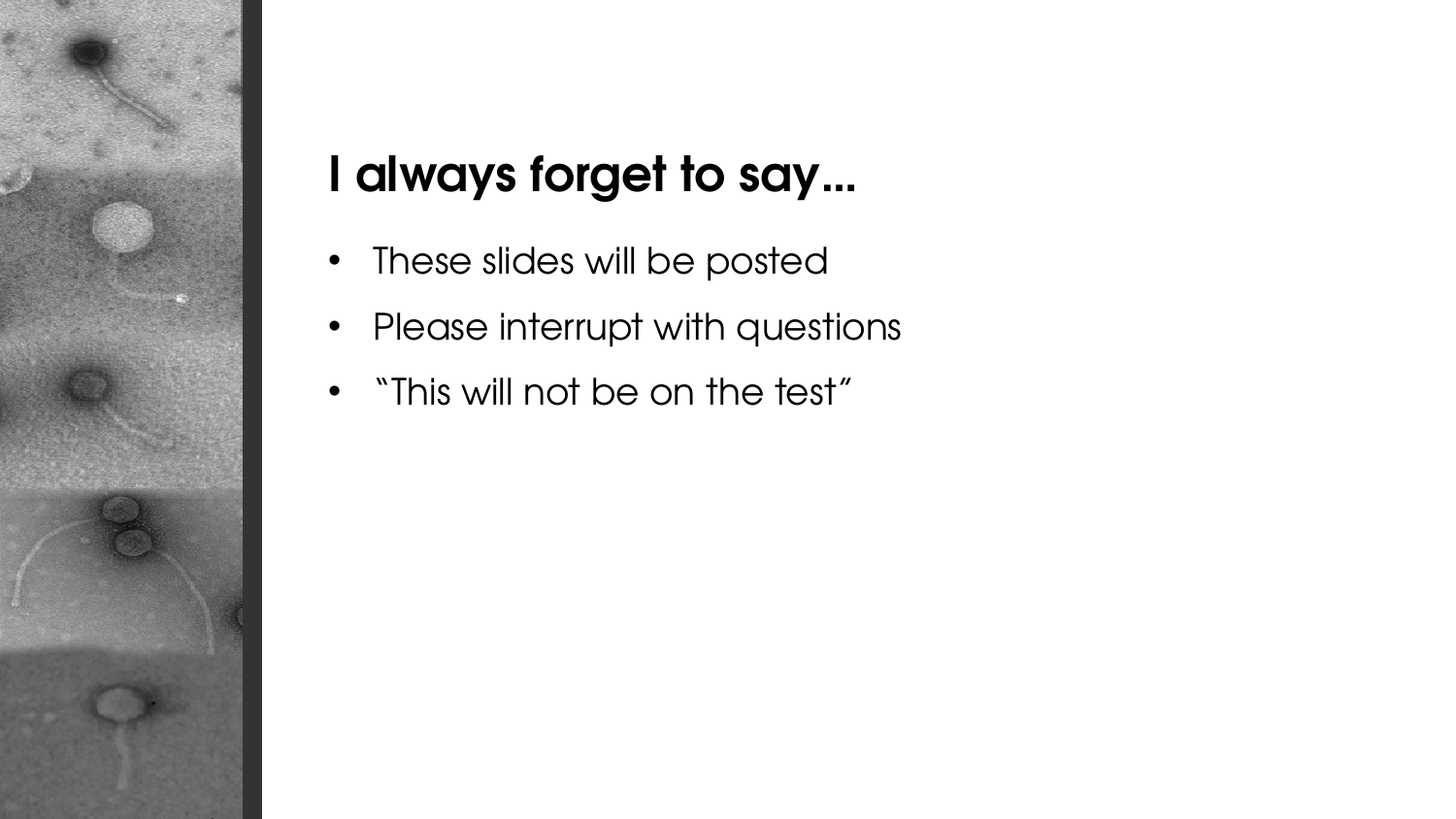

I always forget to say…
These slides will be posted
Please interrupt with questions
“This will not be on the test”